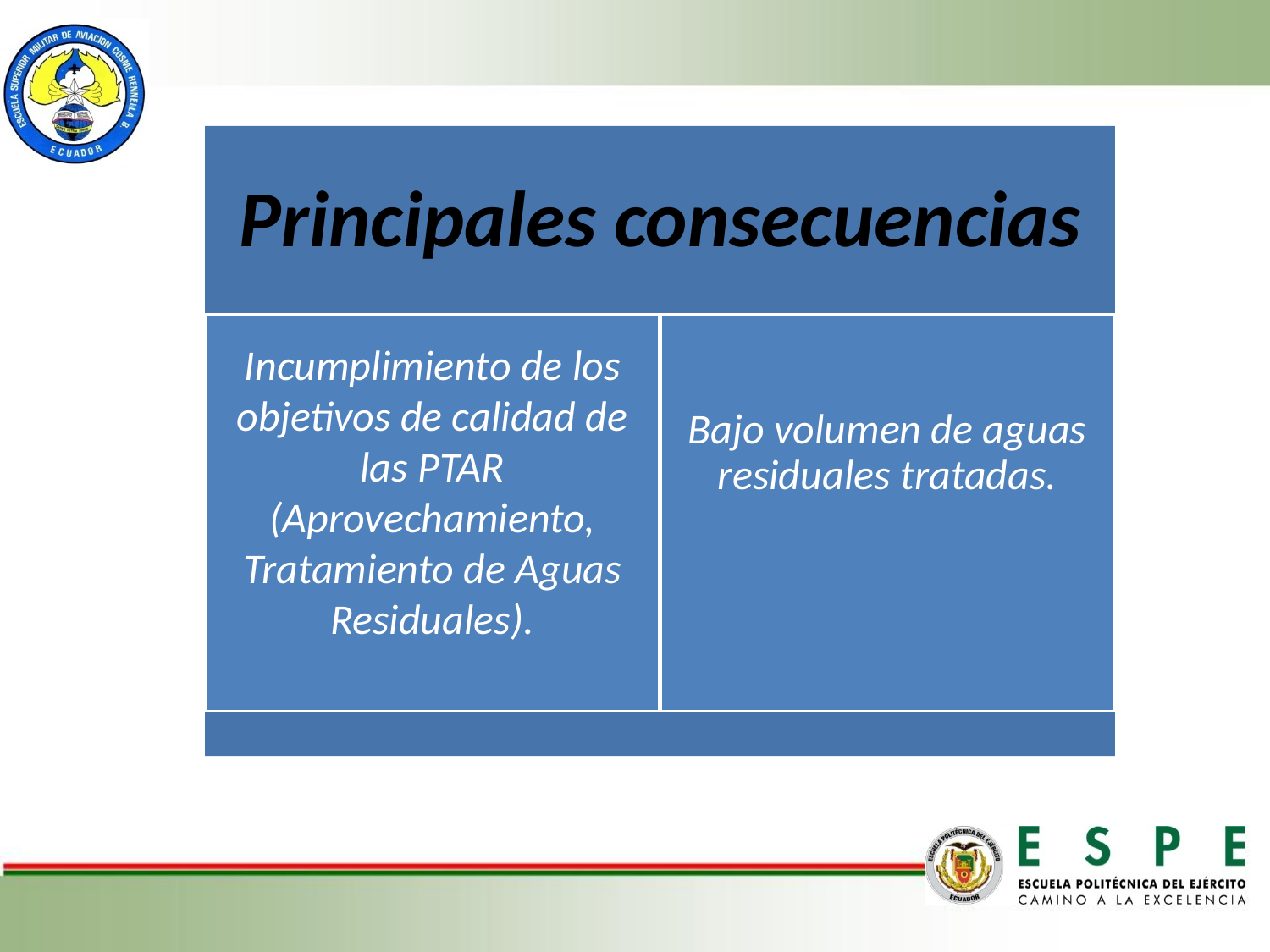

Principales consecuencias
Incumplimiento de los objetivos de calidad de las PTAR (Aprovechamiento, Tratamiento de Aguas Residuales).

Bajo volumen de aguas residuales tratadas.